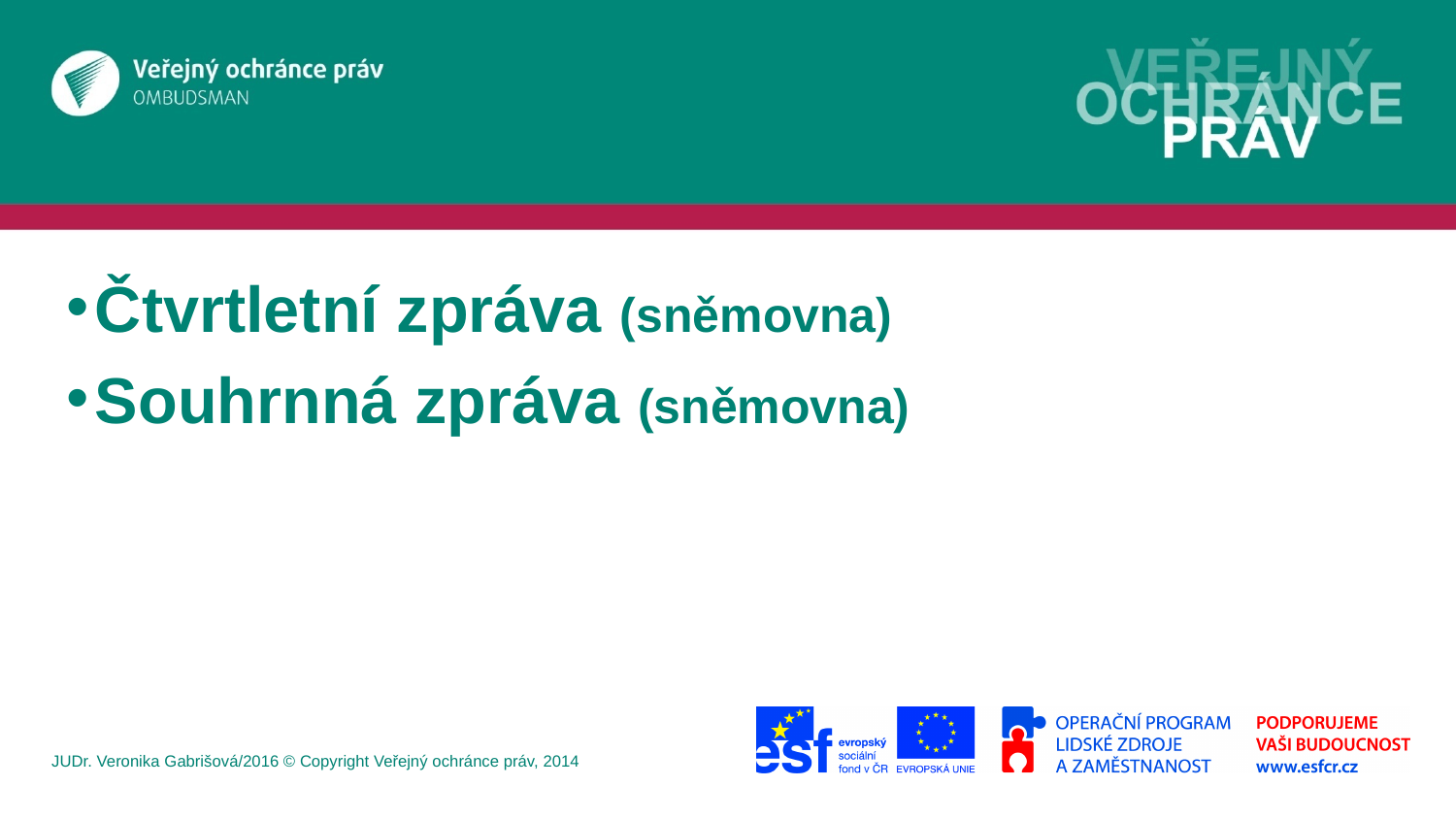

Čtvrtletní zpráva (sněmovna)
Souhrnná zpráva (sněmovna)
JUDr. Veronika Gabrišová/2016 © Copyright Veřejný ochránce práv, 2014